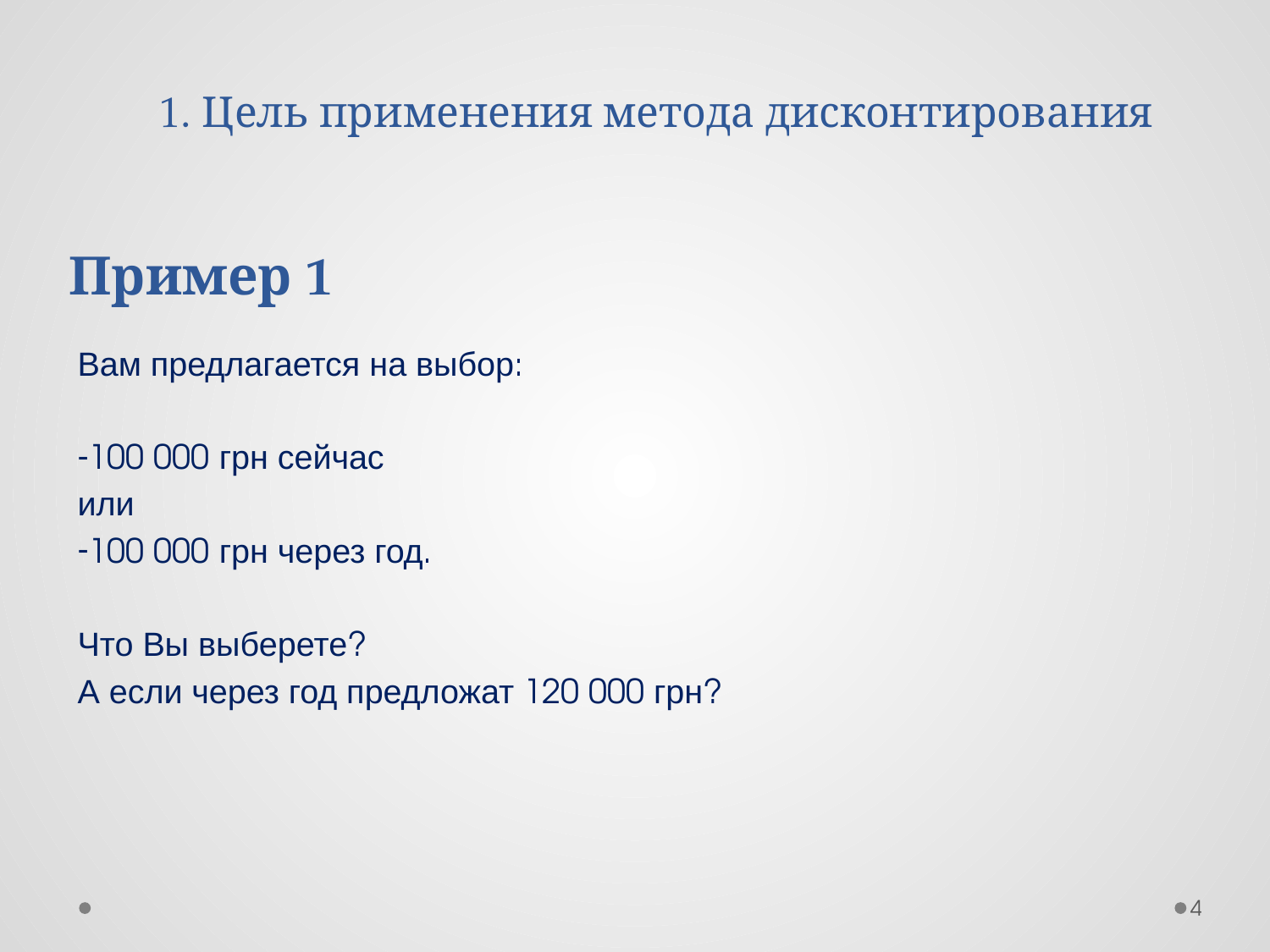

# 1. Цель применения метода дисконтирования
Пример 1
Вам предлагается на выбор:

100 000 грн сейчас
или
100 000 грн через год.

Что Вы выберете?
А если через год предложат 120 000 грн?
4